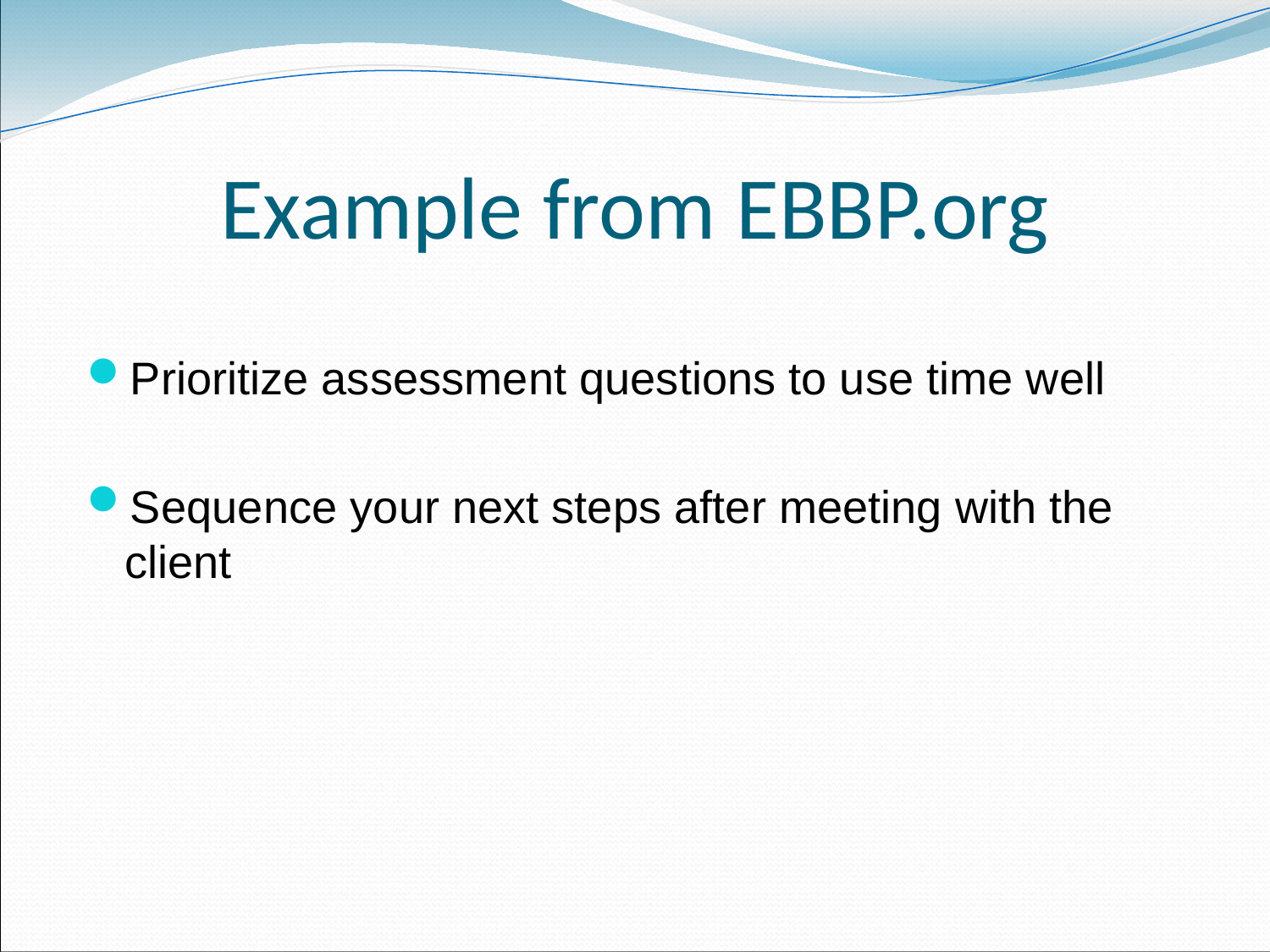

# Example from EBBP.org
Prioritize assessment questions to use time well

Sequence your next steps after meeting with the client